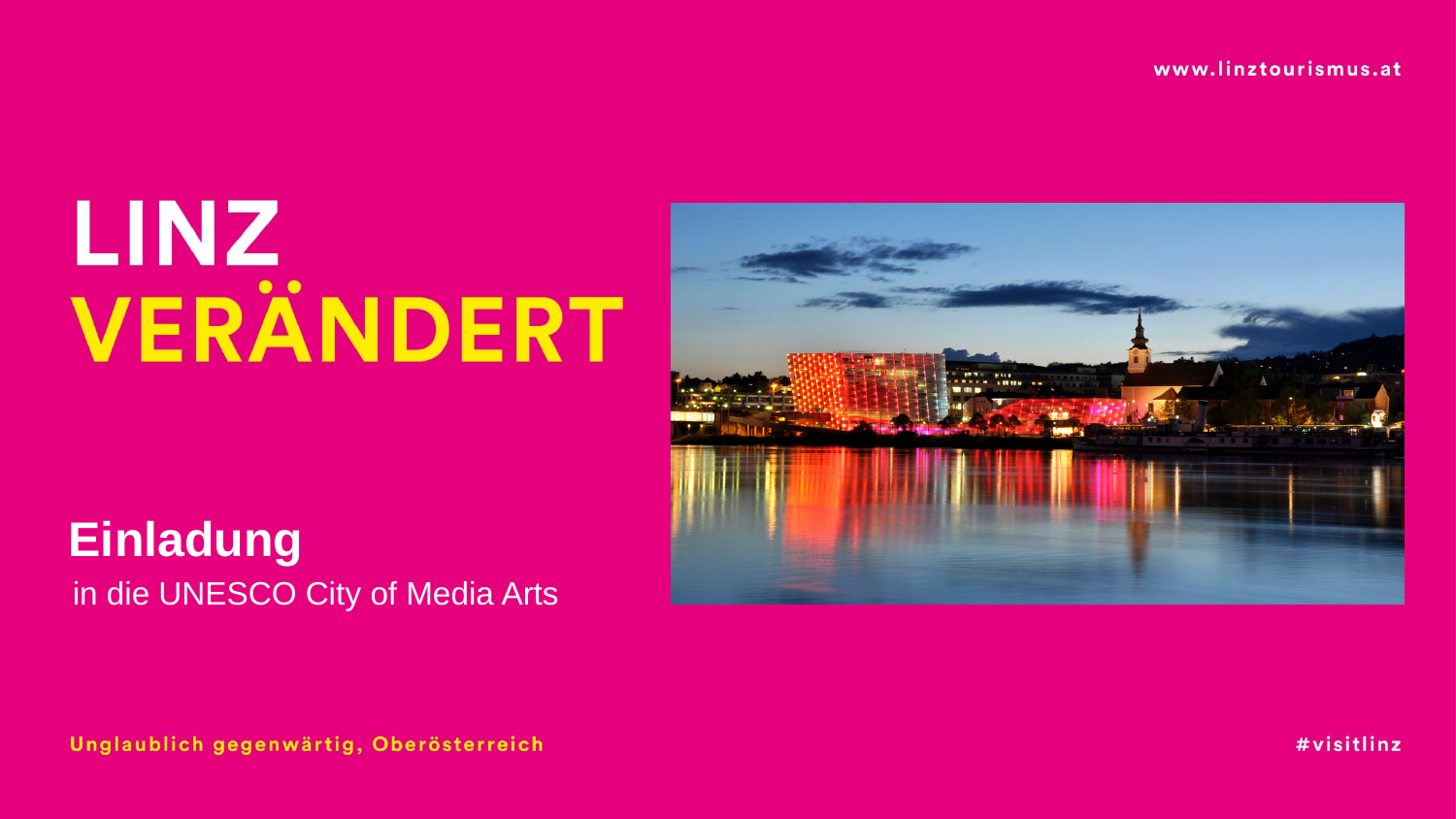

Einladung
 in die UNESCO City of Media Arts